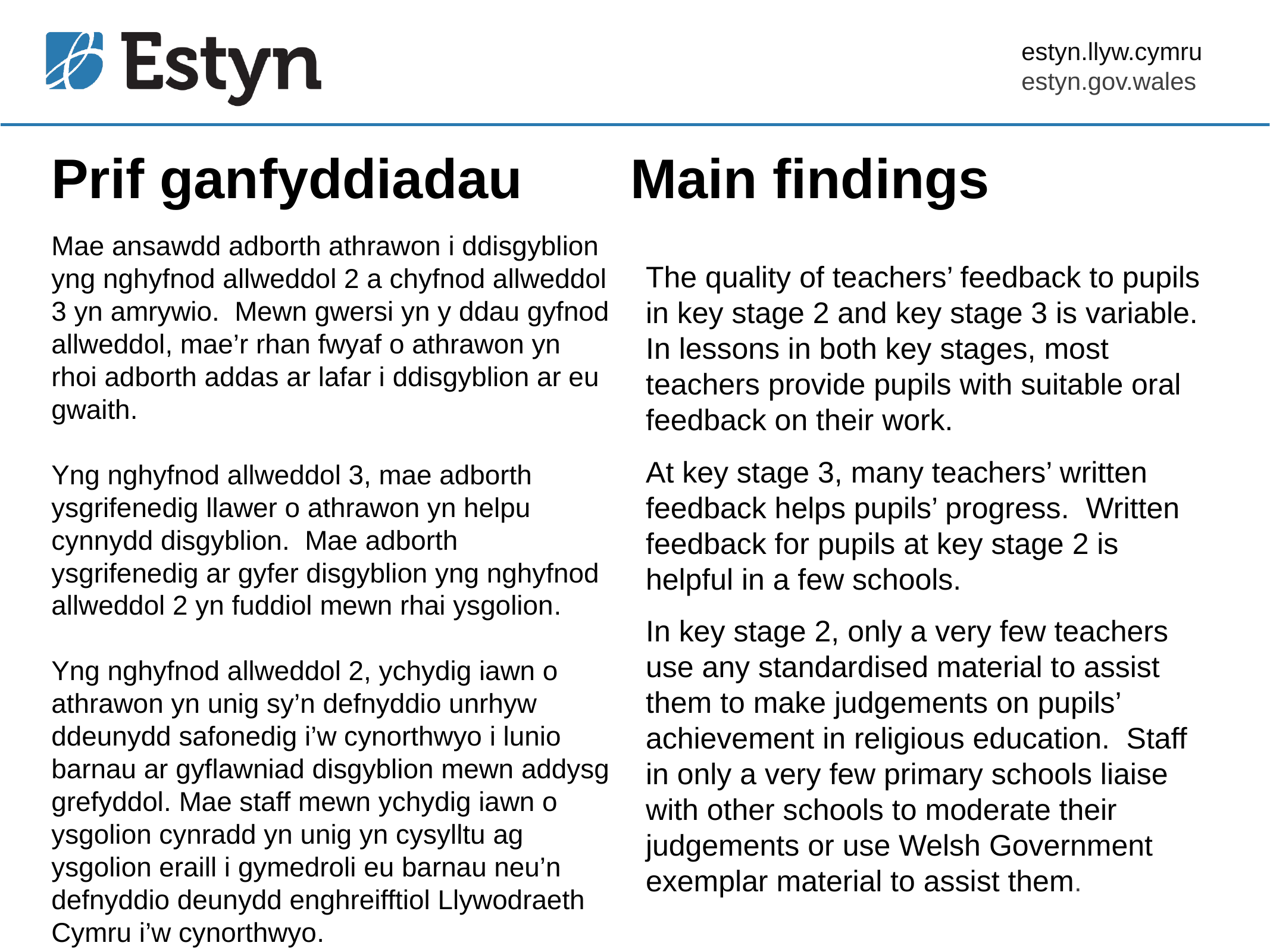

# Prif ganfyddiadau       Main findings
Mae ansawdd adborth athrawon i ddisgyblion yng nghyfnod allweddol 2 a chyfnod allweddol 3 yn amrywio.  Mewn gwersi yn y ddau gyfnod allweddol, mae’r rhan fwyaf o athrawon yn rhoi adborth addas ar lafar i ddisgyblion ar eu gwaith.

Yng nghyfnod allweddol 3, mae adborth ysgrifenedig llawer o athrawon yn helpu cynnydd disgyblion.  Mae adborth ysgrifenedig ar gyfer disgyblion yng nghyfnod allweddol 2 yn fuddiol mewn rhai ysgolion.

Yng nghyfnod allweddol 2, ychydig iawn o athrawon yn unig sy’n defnyddio unrhyw ddeunydd safonedig i’w cynorthwyo i lunio barnau ar gyflawniad disgyblion mewn addysg grefyddol. Mae staff mewn ychydig iawn o ysgolion cynradd yn unig yn cysylltu ag ysgolion eraill i gymedroli eu barnau neu’n defnyddio deunydd enghreifftiol Llywodraeth Cymru i’w cynorthwyo.

The quality of teachers’ feedback to pupils in key stage 2 and key stage 3 is variable.  In lessons in both key stages, most teachers provide pupils with suitable oral feedback on their work.

At key stage 3, many teachers’ written feedback helps pupils’ progress.  Written feedback for pupils at key stage 2 is helpful in a few schools.

In key stage 2, only a very few teachers use any standardised material to assist them to make judgements on pupils’ achievement in religious education.  Staff in only a very few primary schools liaise with other schools to moderate their judgements or use Welsh Government exemplar material to assist them.